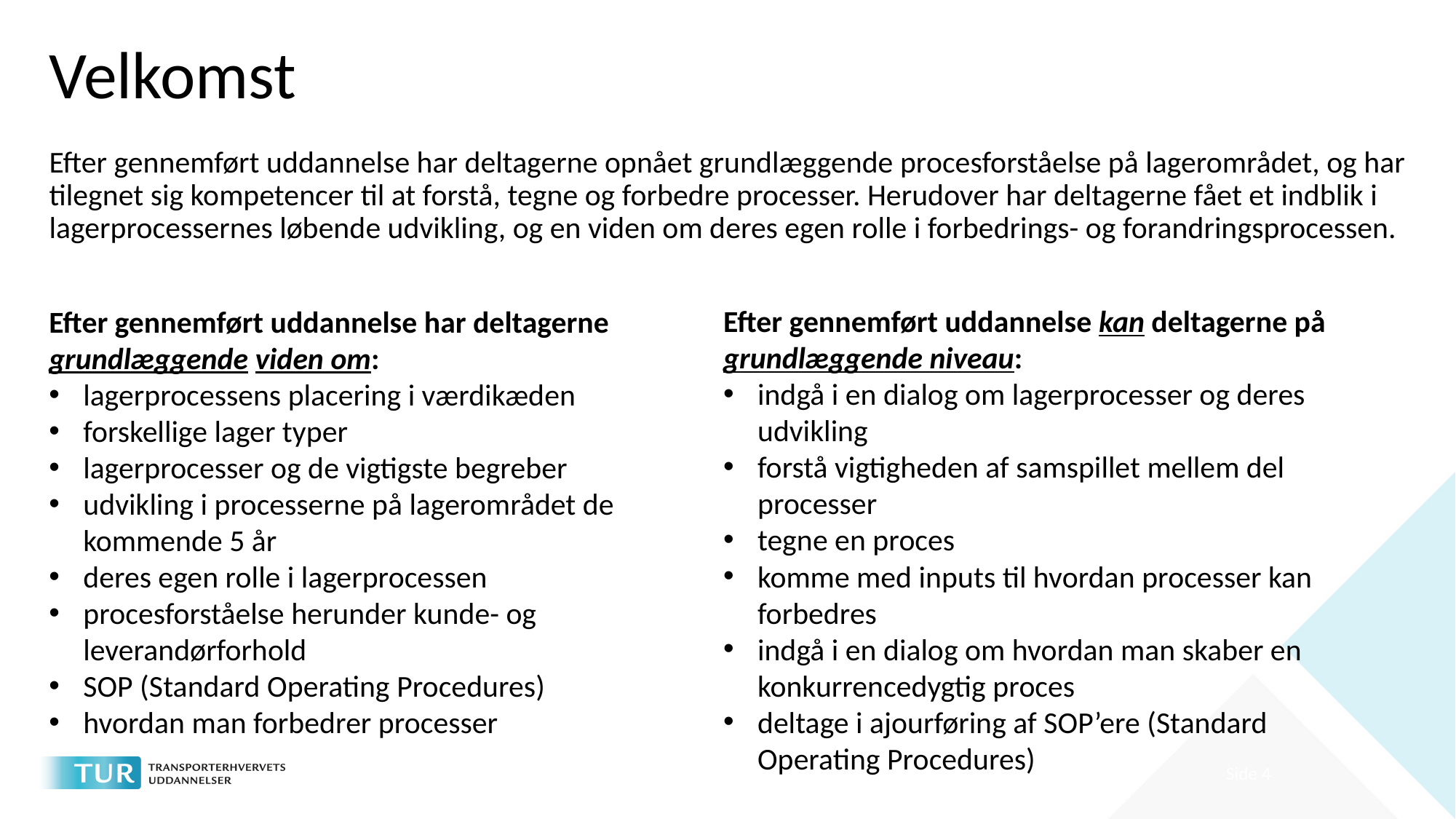

# Velkomst
Efter gennemført uddannelse har deltagerne opnået grundlæggende procesforståelse på lagerområdet, og har tilegnet sig kompetencer til at forstå, tegne og forbedre processer. Herudover har deltagerne fået et indblik i lagerprocessernes løbende udvikling, og en viden om deres egen rolle i forbedrings- og forandringsprocessen.

Efter gennemført uddannelse kan deltagerne på grundlæggende niveau:
indgå i en dialog om lagerprocesser og deres udvikling
forstå vigtigheden af samspillet mellem del processer
tegne en proces
komme med inputs til hvordan processer kan forbedres
indgå i en dialog om hvordan man skaber en konkurrencedygtig proces
deltage i ajourføring af SOP’ere (Standard Operating Procedures)
Efter gennemført uddannelse har deltagerne grundlæggende viden om:
lagerprocessens placering i værdikæden
forskellige lager typer
lagerprocesser og de vigtigste begreber
udvikling i processerne på lagerområdet de kommende 5 år
deres egen rolle i lagerprocessen
procesforståelse herunder kunde- og leverandørforhold
SOP (Standard Operating Procedures)
hvordan man forbedrer processer